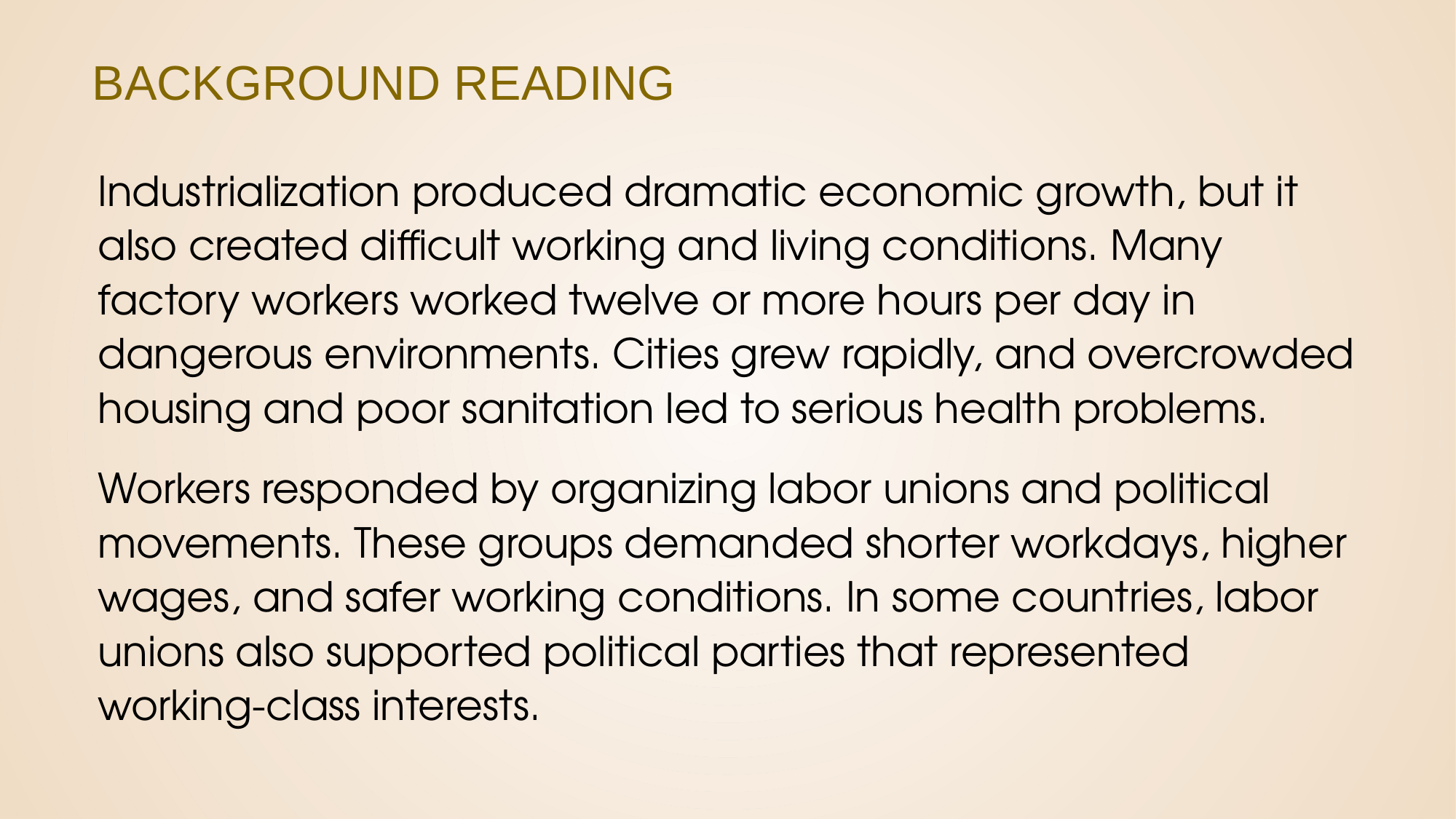

# Background Reading
Industrialization produced dramatic economic growth, but it also created difficult working and living conditions. Many factory workers worked twelve or more hours per day in dangerous environments. Cities grew rapidly, and overcrowded housing and poor sanitation led to serious health problems.
Workers responded by organizing labor unions and political movements. These groups demanded shorter workdays, higher wages, and safer working conditions. In some countries, labor unions also supported political parties that represented working-class interests.